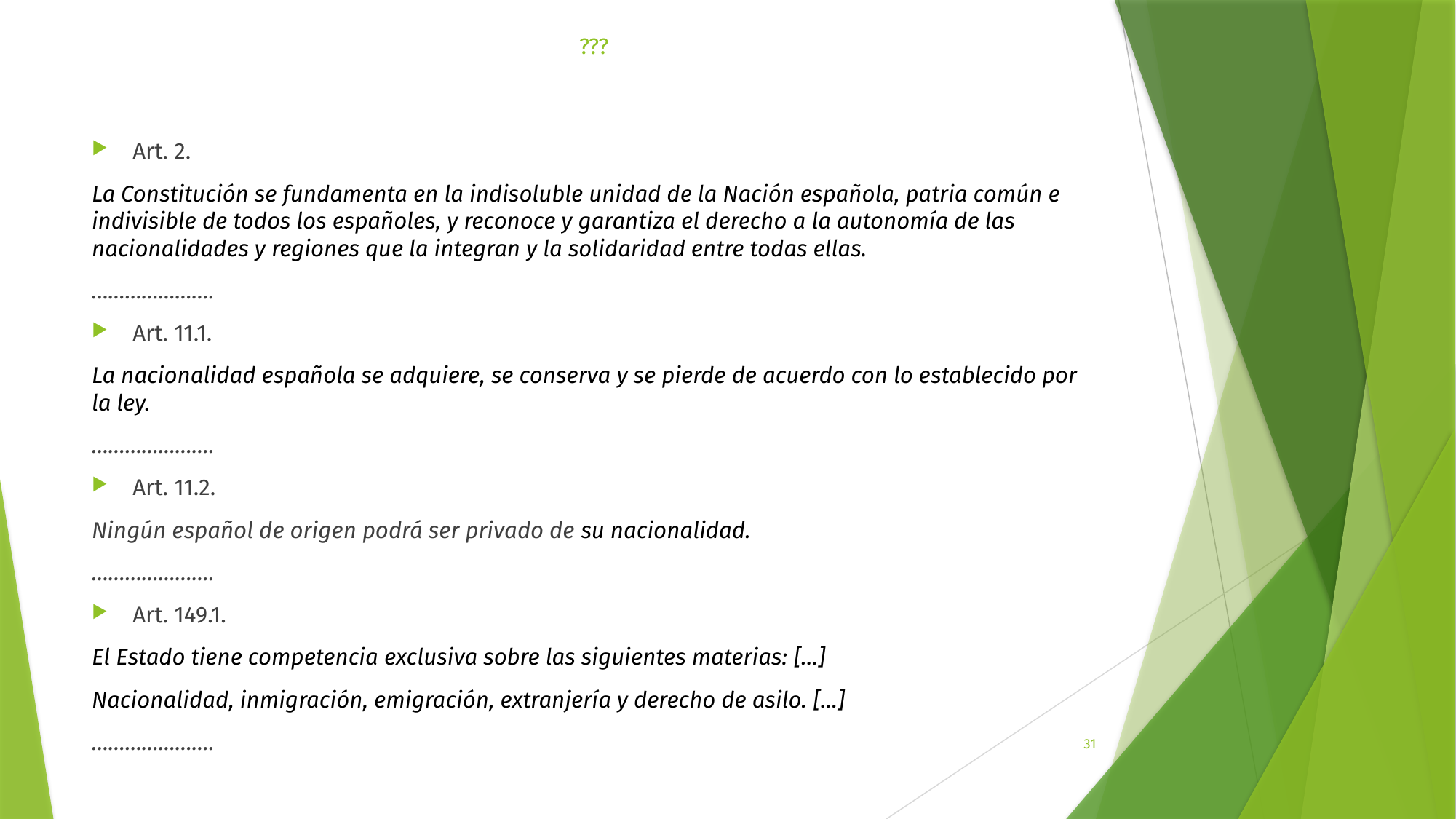

# ???
Art. 2.
La Constitución se fundamenta en la indisoluble unidad de la Nación española, patria común e indivisible de todos los españoles, y reconoce y garantiza el derecho a la autonomía de las nacionalidades y regiones que la integran y la solidaridad entre todas ellas.
………………….
Art. 11.1.
La nacionalidad española se adquiere, se conserva y se pierde de acuerdo con lo establecido por la ley.
………………….
Art. 11.2.
Ningún español de origen podrá ser privado de su nacionalidad.
………………….
Art. 149.1.
El Estado tiene competencia exclusiva sobre las siguientes materias: […]
Nacionalidad, inmigración, emigración, extranjería y derecho de asilo. […]
………………….
31